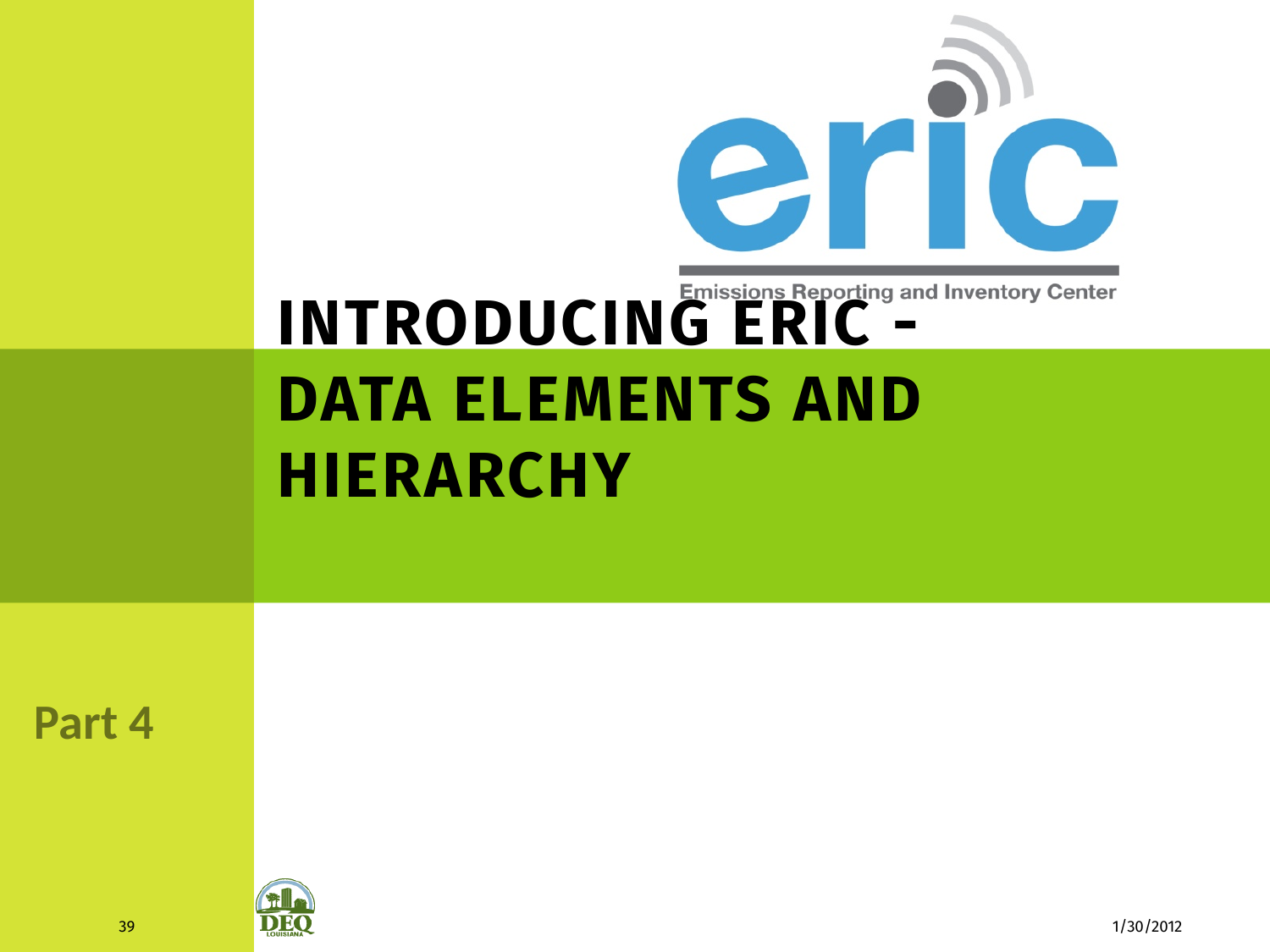

# Introducing ERIC - Data Elements and Hierarchy
Part 4
39

1/30/2012